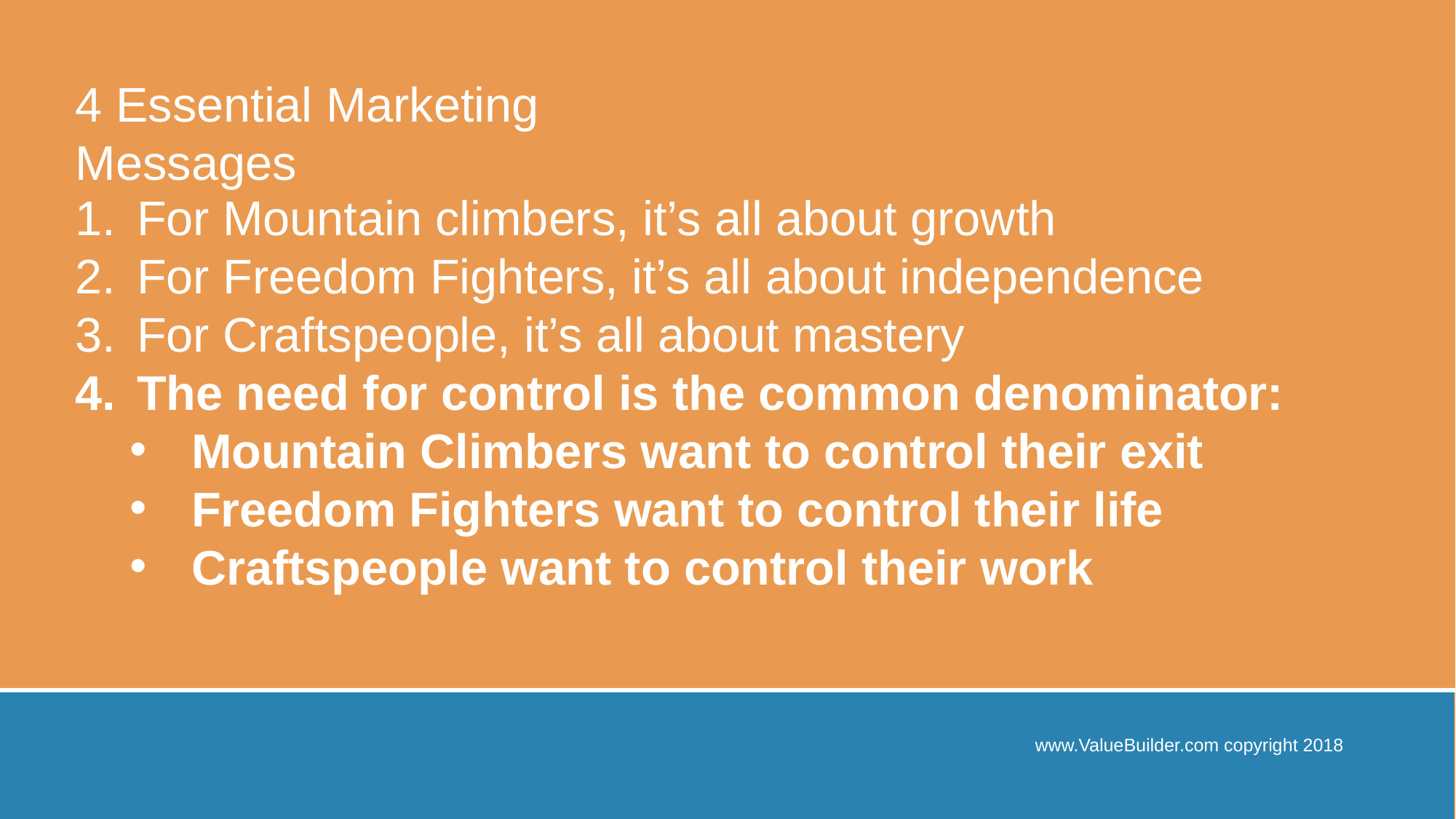

4 Essential Marketing Messages
For Mountain climbers, it’s all about growth
For Freedom Fighters, it’s all about independence
For Craftspeople, it’s all about mastery
The need for control is the common denominator:
Mountain Climbers want to control their exit
Freedom Fighters want to control their life
Craftspeople want to control their work

www.ValueBuilder.com copyright 2018